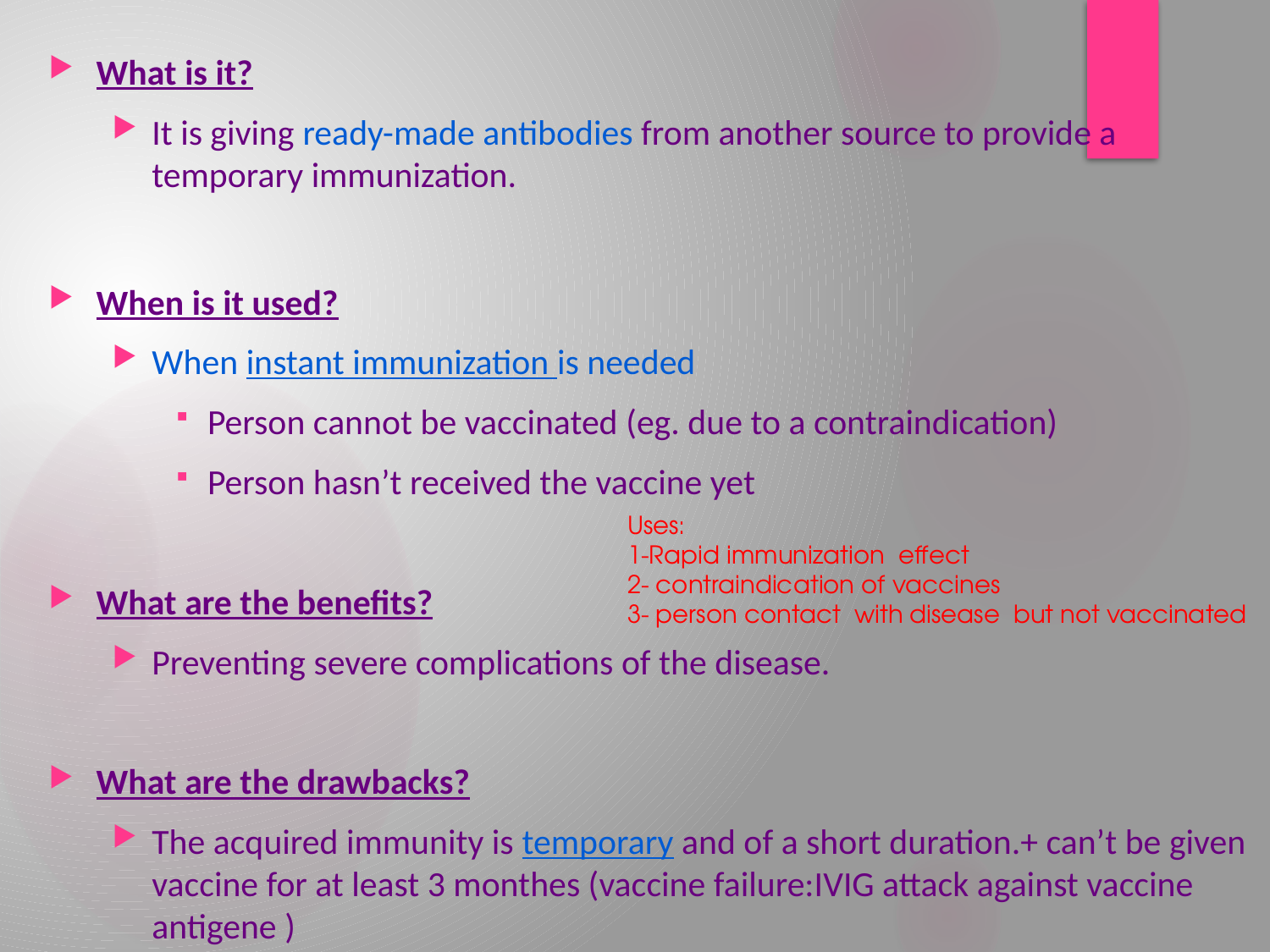

What is it?
It is giving ready-made antibodies from another source to provide a temporary immunization.

When is it used?
When instant immunization is needed
Person cannot be vaccinated (eg. due to a contraindication)
Person hasn’t received the vaccine yet

What are the benefits?
Preventing severe complications of the disease.

What are the drawbacks?
The acquired immunity is temporary and of a short duration.+ can’t be given vaccine for at least 3 monthes (vaccine failure:IVIG attack against vaccine antigene )

Uses:
1-Rapid immunization  effect
2- contraindication of vaccines
3- person contact  with disease  but not vaccinated